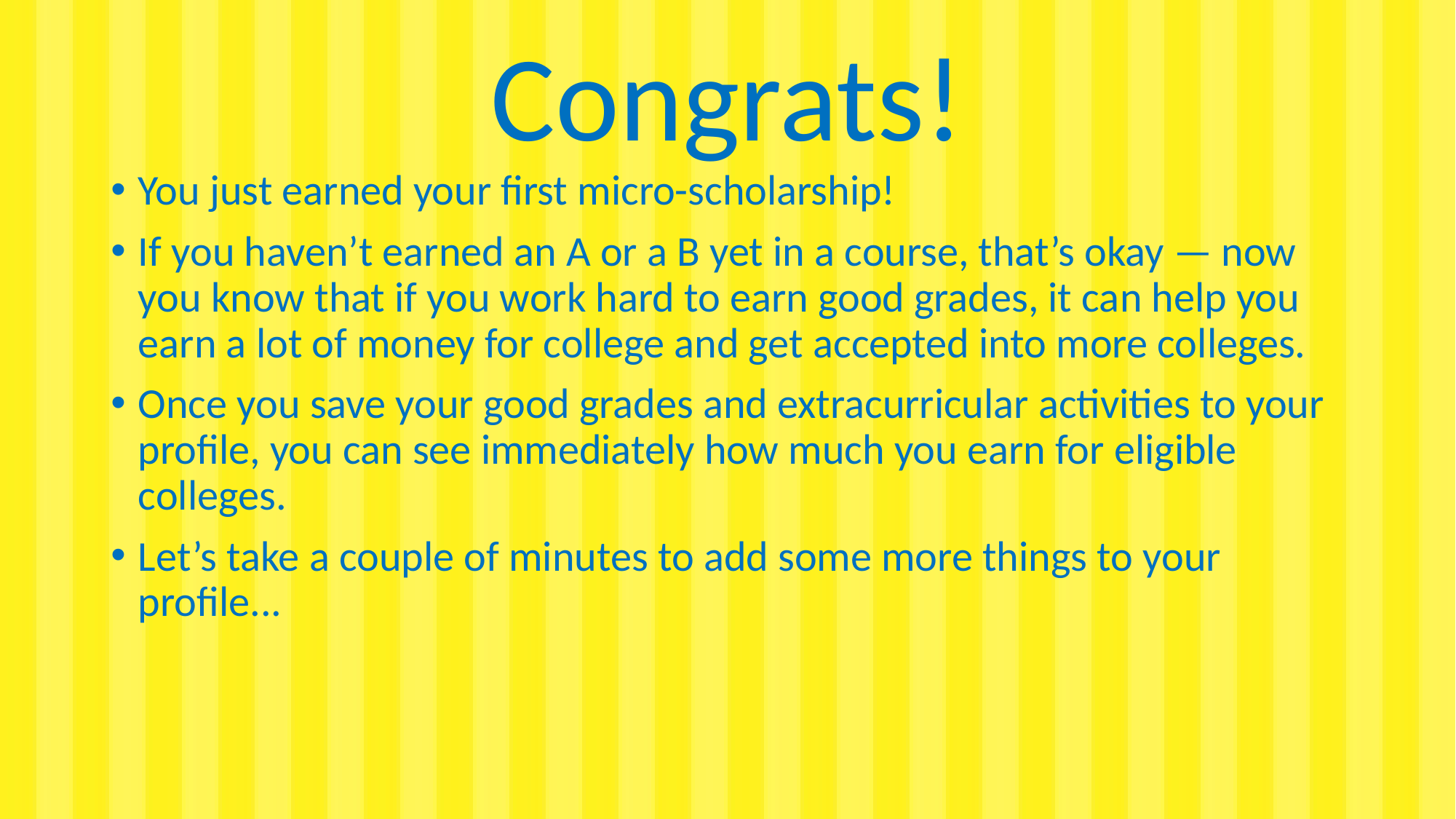

# Congrats!
You just earned your first micro-scholarship!
If you haven’t earned an A or a B yet in a course, that’s okay — now you know that if you work hard to earn good grades, it can help you earn a lot of money for college and get accepted into more colleges.
Once you save your good grades and extracurricular activities to your profile, you can see immediately how much you earn for eligible colleges.
Let’s take a couple of minutes to add some more things to your profile...